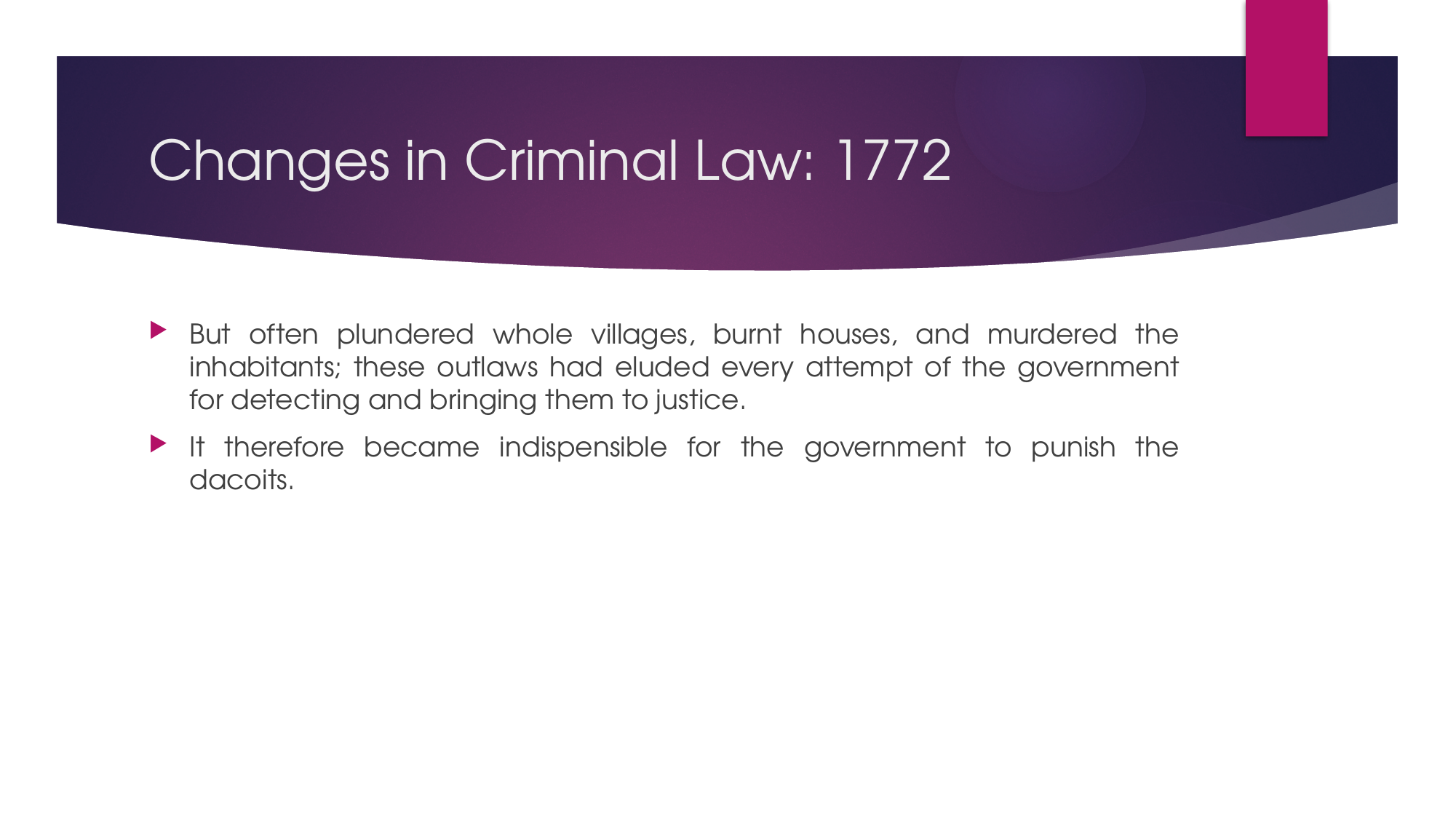

# Changes in Criminal Law: 1772
But often plundered whole villages, burnt houses, and murdered the inhabitants; these outlaws had eluded every attempt of the government for detecting and bringing them to justice.
It therefore became indispensible for the government to punish the dacoits.